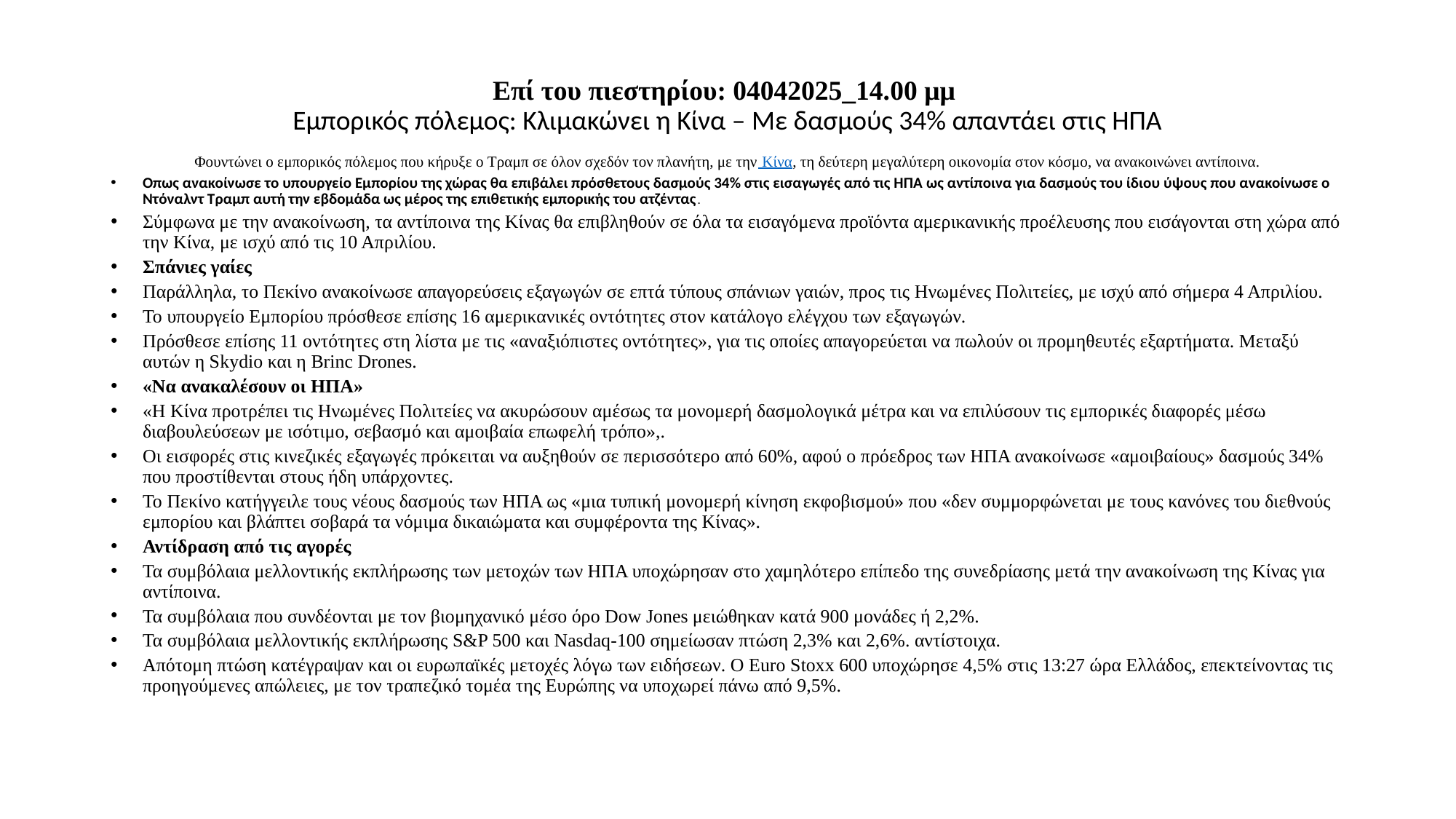

# Επί του πιεστηρίου: 04042025_14.00 μμ Εμπορικός πόλεμος: Κλιμακώνει η Κίνα – Με δασμούς 34% απαντάει στις ΗΠΑ
Φουντώνει ο εμπορικός πόλεμος που κήρυξε ο Τραμπ σε όλον σχεδόν τον πλανήτη, με την Κίνα, τη δεύτερη μεγαλύτερη οικονομία στον κόσμο, να ανακοινώνει αντίποινα.
Οπως ανακοίνωσε το υπουργείο Εμπορίου της χώρας θα επιβάλει πρόσθετους δασμούς 34% στις εισαγωγές από τις ΗΠΑ ως αντίποινα για δασμούς του ίδιου ύψους που ανακοίνωσε ο Ντόναλντ Τραμπ αυτή την εβδομάδα ως μέρος της επιθετικής εμπορικής του ατζέντας.
Σύμφωνα με την ανακοίνωση, τα αντίποινα της Κίνας θα επιβληθούν σε όλα τα εισαγόμενα προϊόντα αμερικανικής προέλευσης που εισάγονται στη χώρα από την Κίνα, με ισχύ από τις 10 Απριλίου.
Σπάνιες γαίες
Παράλληλα, το Πεκίνο ανακοίνωσε απαγορεύσεις εξαγωγών σε επτά τύπους σπάνιων γαιών, προς τις Ηνωμένες Πολιτείες, με ισχύ από σήμερα 4 Απριλίου.
Το υπουργείο Εμπορίου πρόσθεσε επίσης 16 αμερικανικές οντότητες στον κατάλογο ελέγχου των εξαγωγών.
Πρόσθεσε επίσης 11 οντότητες στη λίστα με τις «αναξιόπιστες οντότητες», για τις οποίες απαγορεύεται να πωλούν οι προμηθευτές εξαρτήματα. Μεταξύ αυτών η Skydio και η Brinc Drones.
«Να ανακαλέσουν οι ΗΠΑ»
«Η Κίνα προτρέπει τις Ηνωμένες Πολιτείες να ακυρώσουν αμέσως τα μονομερή δασμολογικά μέτρα και να επιλύσουν τις εμπορικές διαφορές μέσω διαβουλεύσεων με ισότιμο, σεβασμό και αμοιβαία επωφελή τρόπο»,.
Οι εισφορές στις κινεζικές εξαγωγές πρόκειται να αυξηθούν σε περισσότερο από 60%, αφού ο πρόεδρος των ΗΠΑ ανακοίνωσε «αμοιβαίους» δασμούς 34% που προστίθενται στους ήδη υπάρχοντες.
Το Πεκίνο κατήγγειλε τους νέους δασμούς των ΗΠΑ ως «μια τυπική μονομερή κίνηση εκφοβισμού» που «δεν συμμορφώνεται με τους κανόνες του διεθνούς εμπορίου και βλάπτει σοβαρά τα νόμιμα δικαιώματα και συμφέροντα της Κίνας».
Αντίδραση από τις αγορές
Τα συμβόλαια μελλοντικής εκπλήρωσης των μετοχών των ΗΠΑ υποχώρησαν στο χαμηλότερο επίπεδο της συνεδρίασης μετά την ανακοίνωση της Κίνας για αντίποινα.
Τα συμβόλαια που συνδέονται με τον βιομηχανικό μέσο όρο Dow Jones μειώθηκαν κατά 900 μονάδες ή 2,2%.
Τα συμβόλαια μελλοντικής εκπλήρωσης S&P 500 και Nasdaq-100 σημείωσαν πτώση 2,3% και 2,6%. αντίστοιχα.
Απότομη πτώση κατέγραψαν και οι ευρωπαϊκές μετοχές λόγω των ειδήσεων. Ο Εuro Stoxx 600 υποχώρησε 4,5% στις 13:27 ώρα Ελλάδος, επεκτείνοντας τις προηγούμενες απώλειες, με τον τραπεζικό τομέα της Ευρώπης να υποχωρεί πάνω από 9,5%.